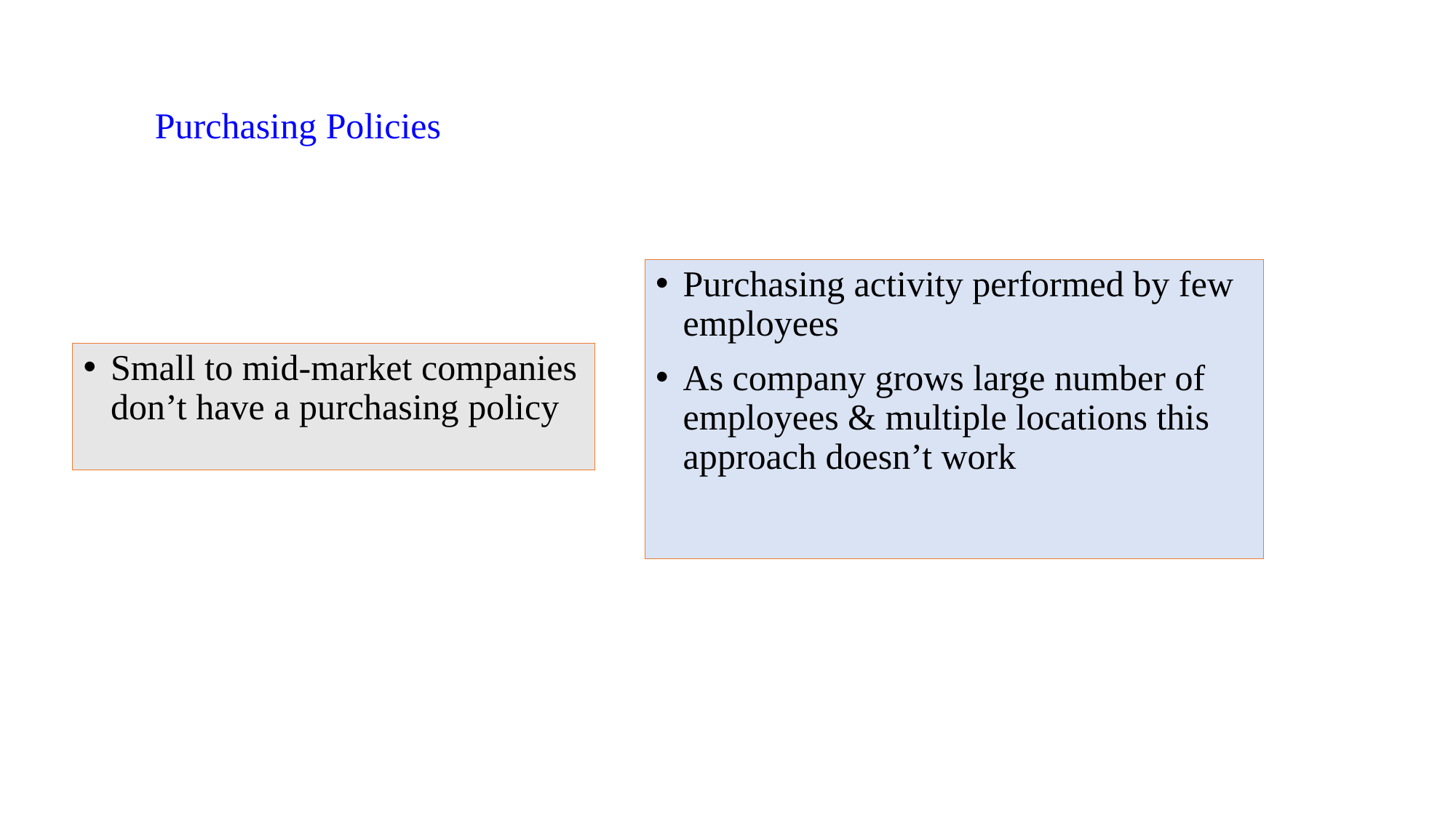

#
Purchasing Policies
Purchasing activity performed by few employees
As company grows large number of employees & multiple locations this approach doesn’t work

Small to mid-market companies don’t have a purchasing policy